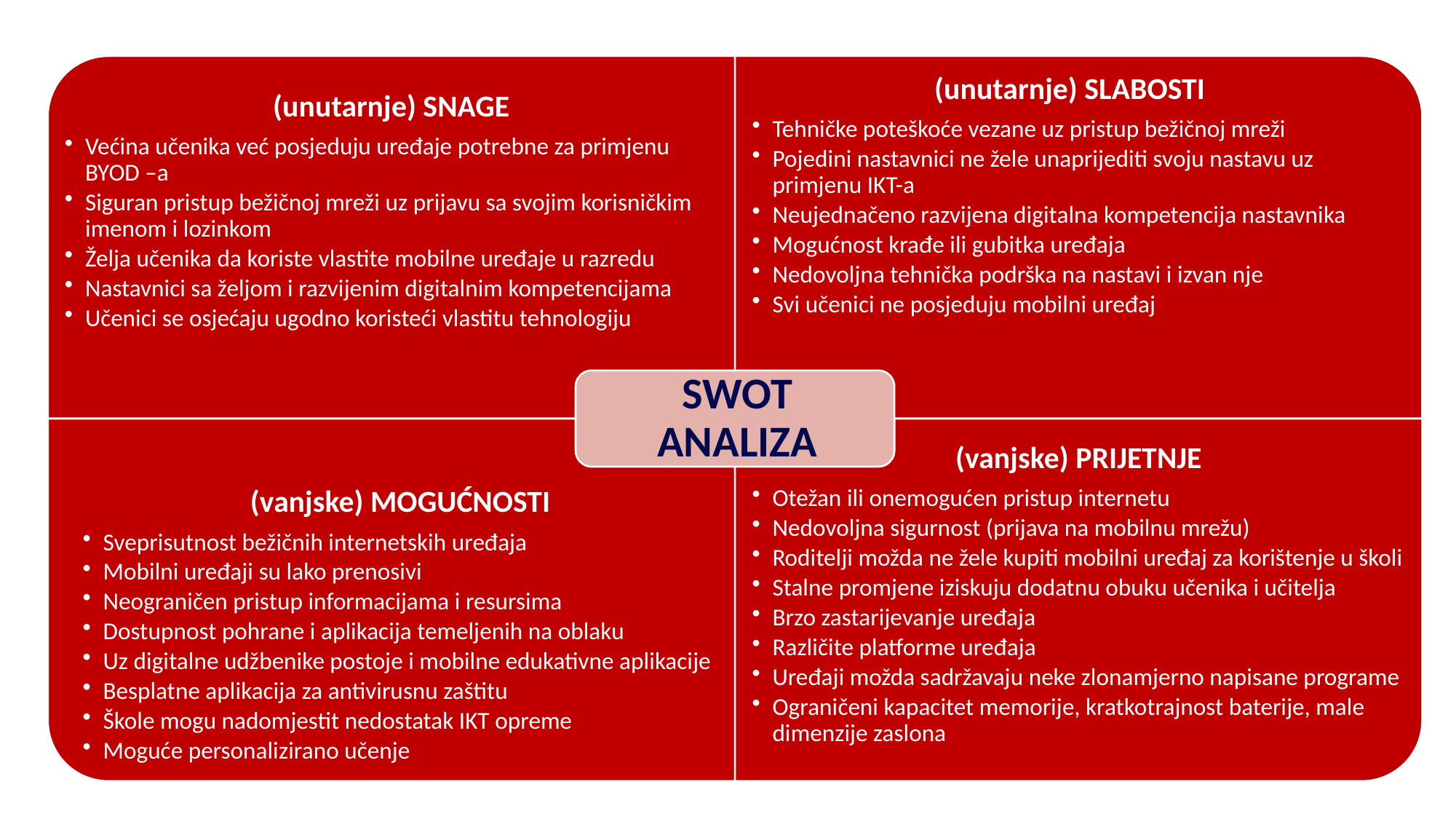

(unutarnje) SNAGE
Većina učenika već posjeduju uređaje potrebne za primjenu BYOD –a
Siguran pristup bežičnoj mreži uz prijavu sa svojim korisničkim imenom i lozinkom
Želja učenika da koriste vlastite mobilne uređaje u razredu
Nastavnici sa željom i razvijenim digitalnim kompetencijama
Učenici se osjećaju ugodno koristeći vlastitu tehnologiju
(unutarnje) SLABOSTI
Tehničke poteškoće vezane uz pristup bežičnoj mreži
Pojedini nastavnici ne žele unaprijediti svoju nastavu uz primjenu IKT-a
Neujednačeno razvijena digitalna kompetencija nastavnika
Mogućnost krađe ili gubitka uređaja
Nedovoljna tehnička podrška na nastavi i izvan nje
Svi učenici ne posjeduju mobilni uređaj
(vanjske) MOGUĆNOSTI
Sveprisutnost bežičnih internetskih uređaja
Mobilni uređaji su lako prenosivi
Neograničen pristup informacijama i resursima
Dostupnost pohrane i aplikacija temeljenih na oblaku
Uz digitalne udžbenike postoje i mobilne edukativne aplikacije
Besplatne aplikacija za antivirusnu zaštitu
Škole mogu nadomjestit nedostatak IKT opreme
Moguće personalizirano učenje
(vanjske) PRIJETNJE
Otežan ili onemogućen pristup internetu
Nedovoljna sigurnost (prijava na mobilnu mrežu)
Roditelji možda ne žele kupiti mobilni uređaj za korištenje u školi
Stalne promjene iziskuju dodatnu obuku učenika i učitelja
Brzo zastarijevanje uređaja
Različite platforme uređaja
Uređaji možda sadržavaju neke zlonamjerno napisane programe
Ograničeni kapacitet memorije, kratkotrajnost baterije, male dimenzije zaslona
SWOT ANALIZA
14.11.2019.
Realizacija m-učenja primjenom BYOD modela u osnovnoj školi - CUC 2019.
12